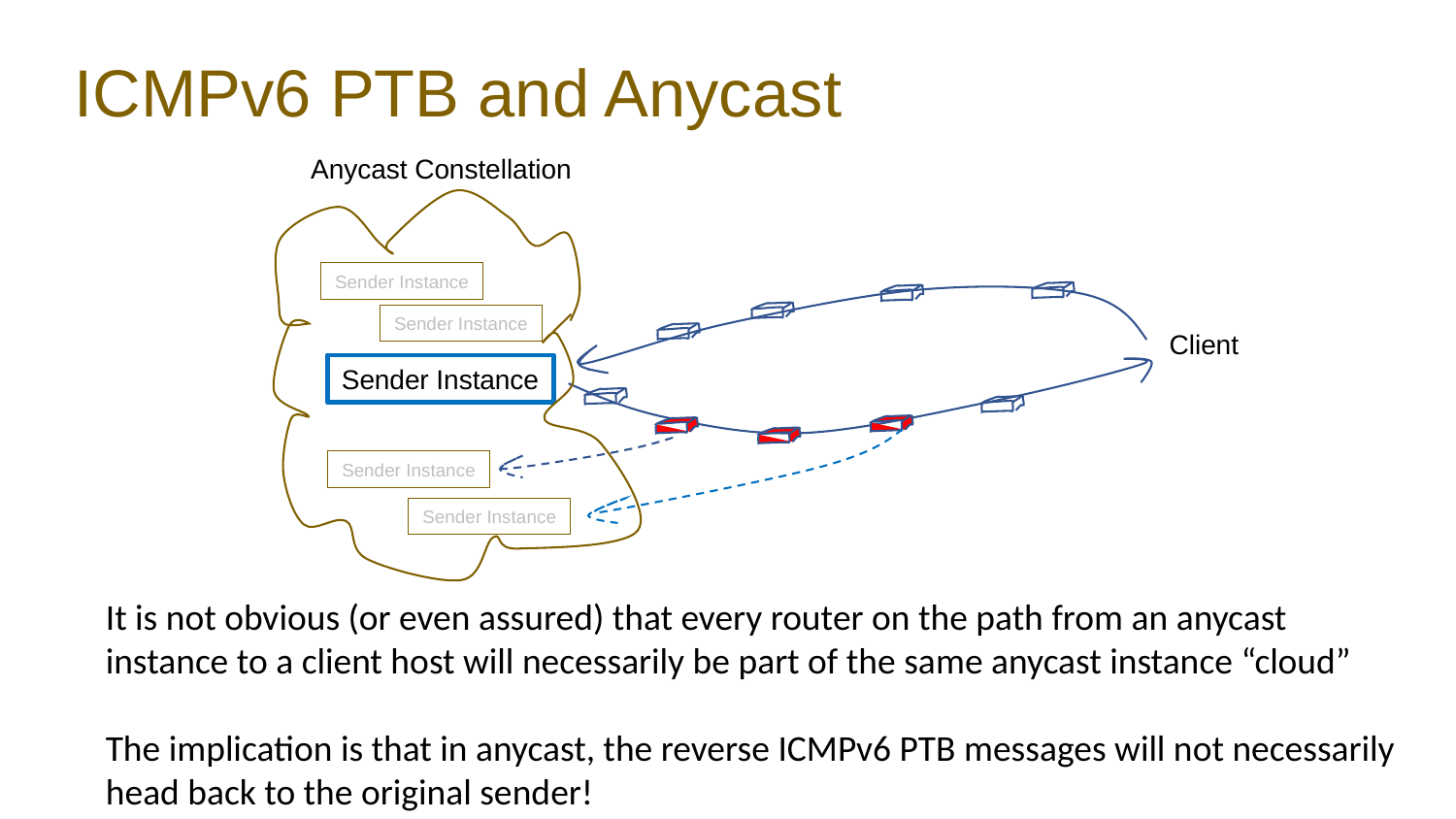

# ICMPv6 PTB and Anycast
Anycast Constellation

Sender Instance

Sender Instance
Client

Sender Instance

Sender Instance
Sender Instance
It is not obvious (or even assured) that every router on the path from an anycast instance to a client host will necessarily be part of the same anycast instance “cloud”

The implication is that in anycast, the reverse ICMPv6 PTB messages will not necessarily head back to the original sender!